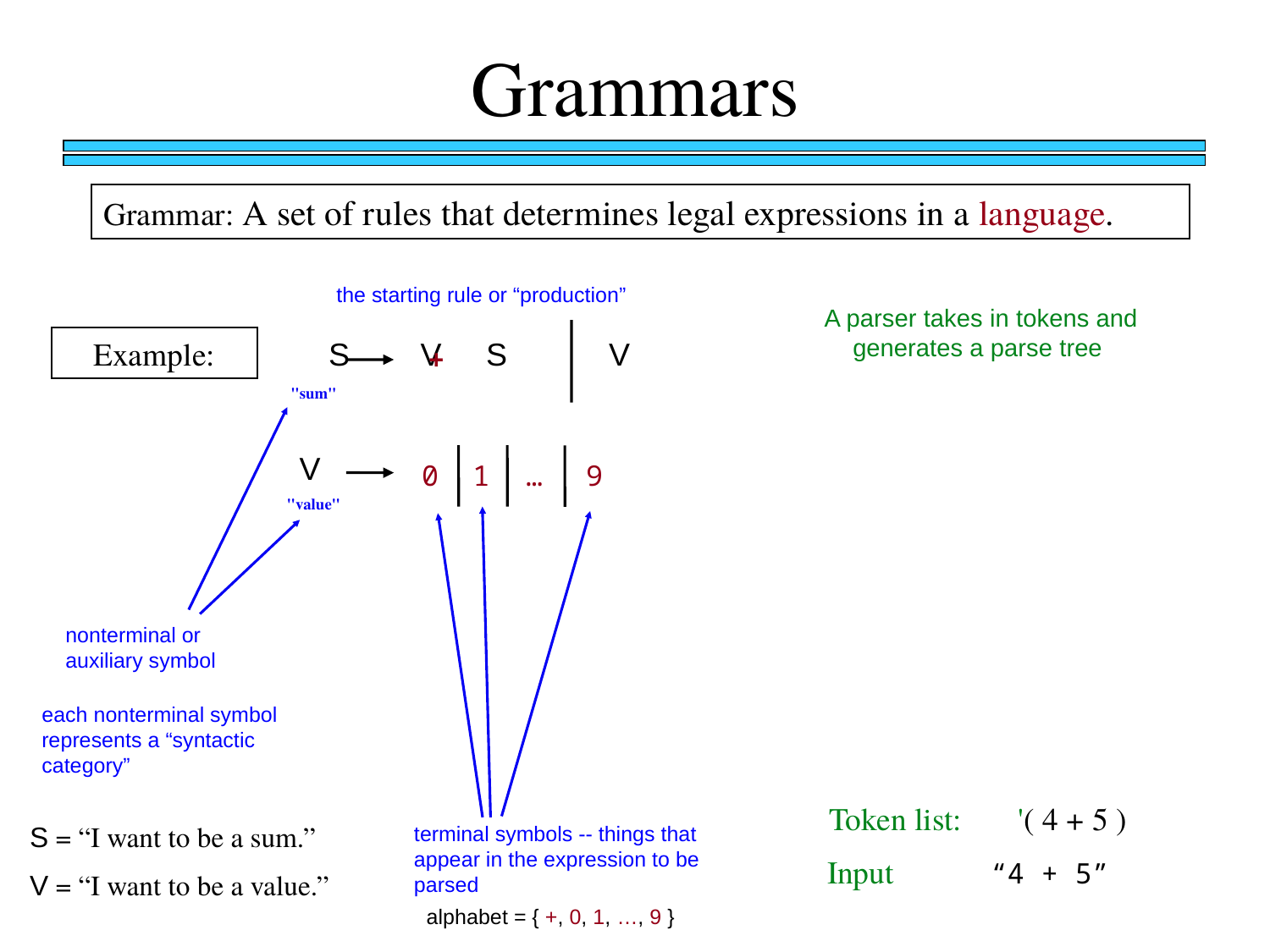

Grammars

Grammar: A set of rules that determines legal expressions in a language.
the starting rule or “production”
A parser takes in tokens and generates a parse tree

Example:
S        V     S
V
+

"sum"

V

0
1
…
9

"value"

nonterminal or auxiliary symbol
each nonterminal symbol represents a “syntactic category”
Token list:       '( 4 + 5 )
S = “I want to be a sum.”
V = “I want to be a value.”
terminal symbols -- things that appear in the expression to be parsed
Input            “4 + 5”
alphabet = { +, 0, 1, …, 9 }